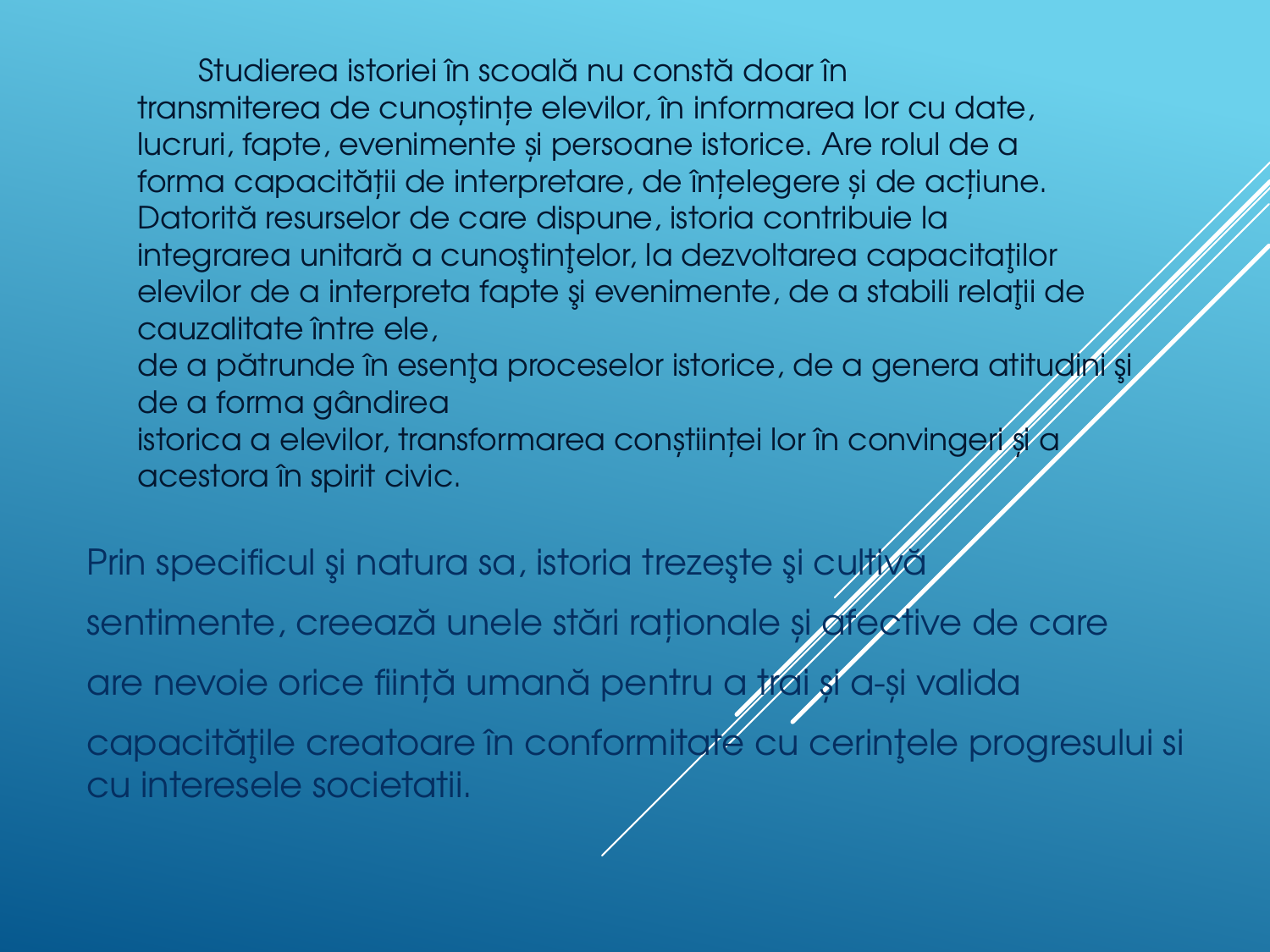

# Studierea istoriei în scoală nu constă doar în transmiterea de cunoştinţe elevilor, în informarea lor cu date, lucruri, fapte, evenimente şi persoane istorice. Are rolul de a forma capacităţii de interpretare, de înţelegere şi de acţiune. Datorită resurselor de care dispune, istoria contribuie la integrarea unitară a cunoştinţelor, la dezvoltarea capacitaţilor elevilor de a interpreta fapte şi evenimente, de a stabili relaţii de cauzalitate între ele, de a pătrunde în esenţa proceselor istorice, de a genera atitudini şi de a forma gândirea istorica a elevilor, transformarea conştiinţei lor în convingeri şi a acestora în spirit civic.
Prin specificul şi natura sa, istoria trezeşte şi cultivă
sentimente, creează unele stări raţionale şi afective de care
are nevoie orice fiinţă umană pentru a trai şi a-şi valida
capacităţile creatoare în conformitate cu cerinţele progresului si cu interesele societatii.